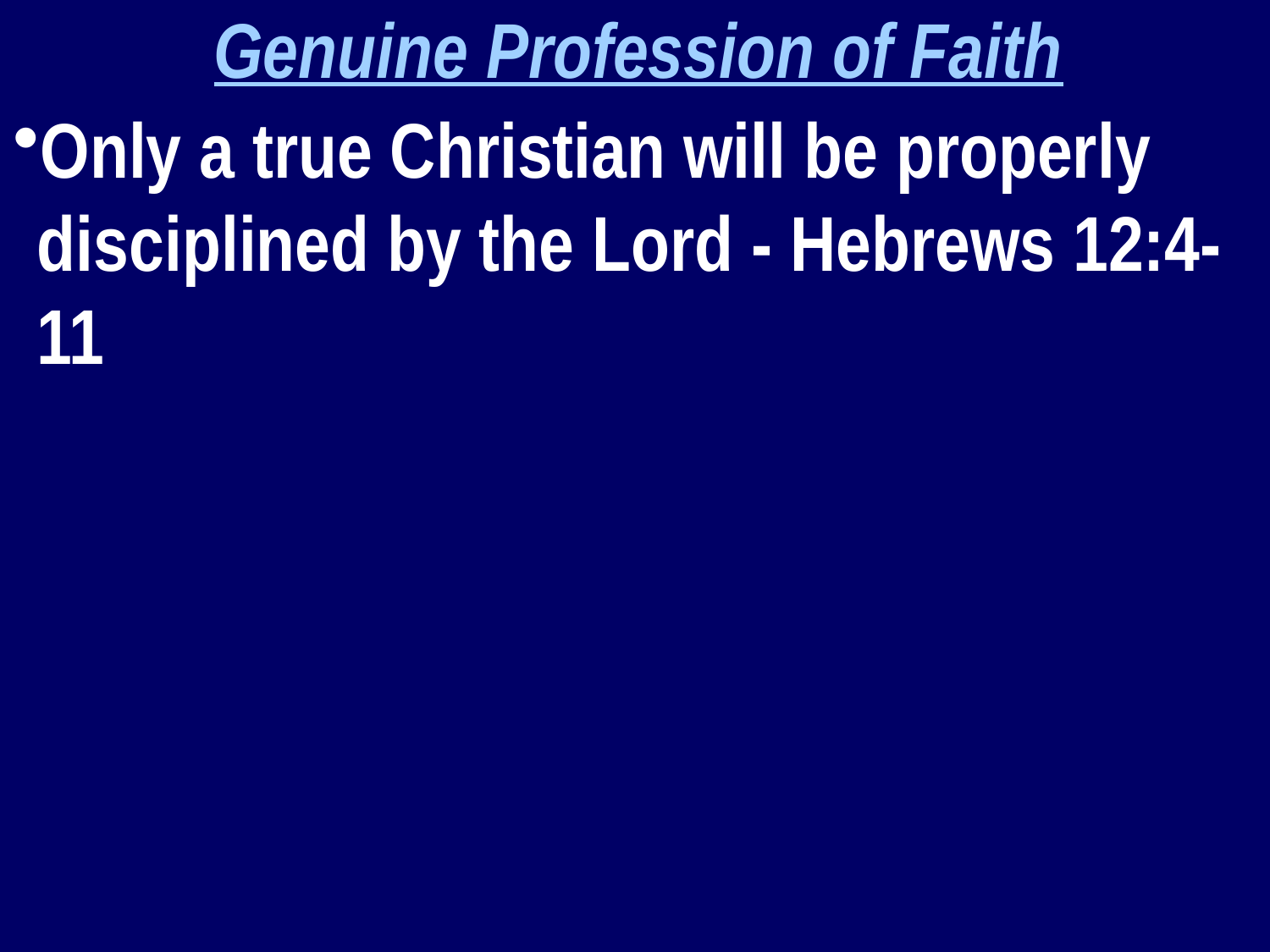

Genuine Profession of Faith
Only a true Christian will be properly disciplined by the Lord - Hebrews 12:4-11